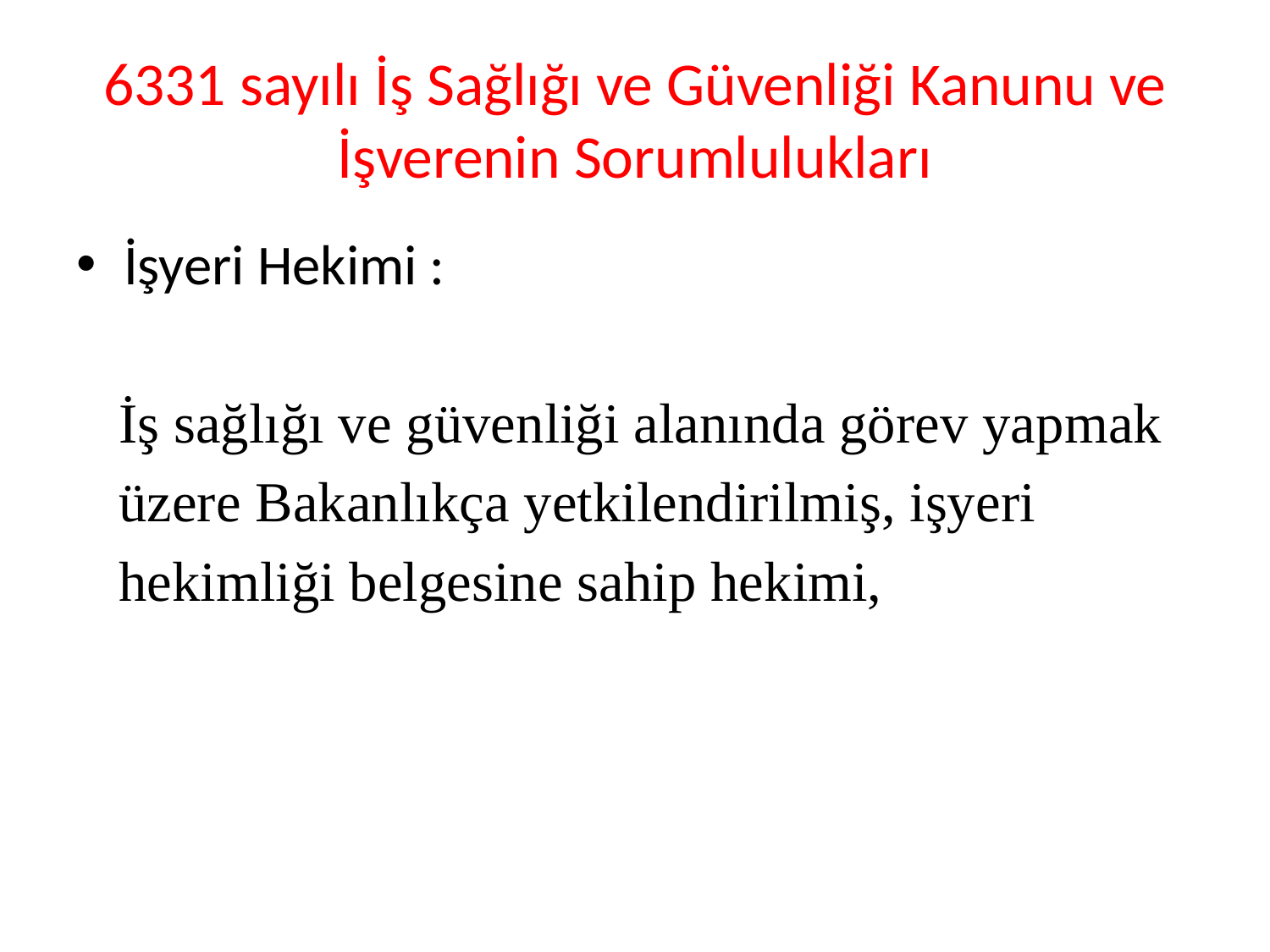

# 6331 sayılı İş Sağlığı ve Güvenliği Kanunu ve İşverenin Sorumlulukları
İşyeri Hekimi :

   İş sağlığı ve güvenliği alanında görev yapmak
   üzere Bakanlıkça yetkilendirilmiş, işyeri
   hekimliği belgesine sahip hekimi,